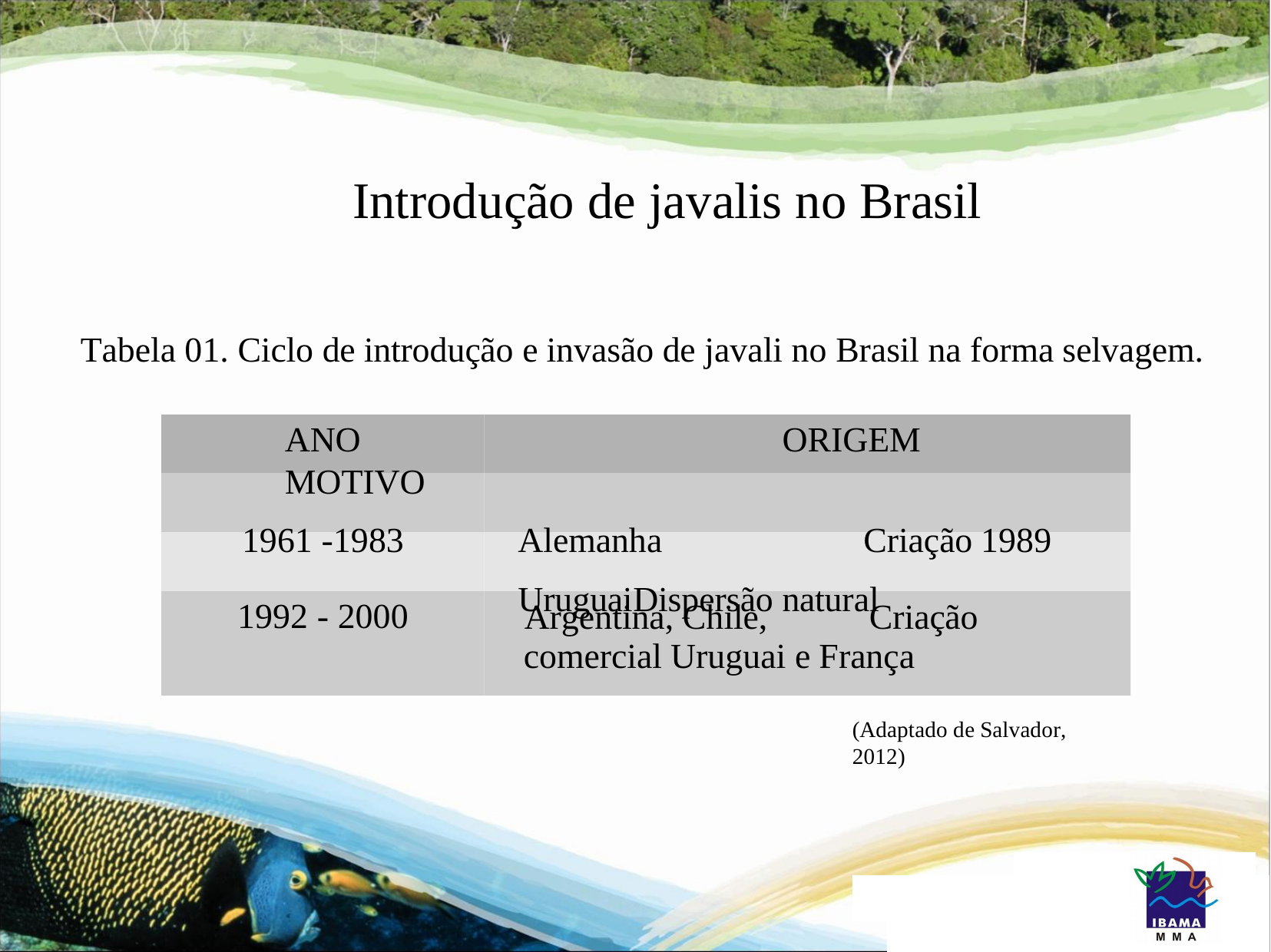

Introdução de javalis no Brasil
Tabela 01. Ciclo de introdução e invasão de javali no Brasil na forma selvagem.

ANO	ORIGEM	MOTIVO
1961 -1983	Alemanha		Criação 1989		Uruguai	Dispersão natural

1992 - 2000
Argentina, Chile,	Criação comercial Uruguai e França
(Adaptado de Salvador, 2012)